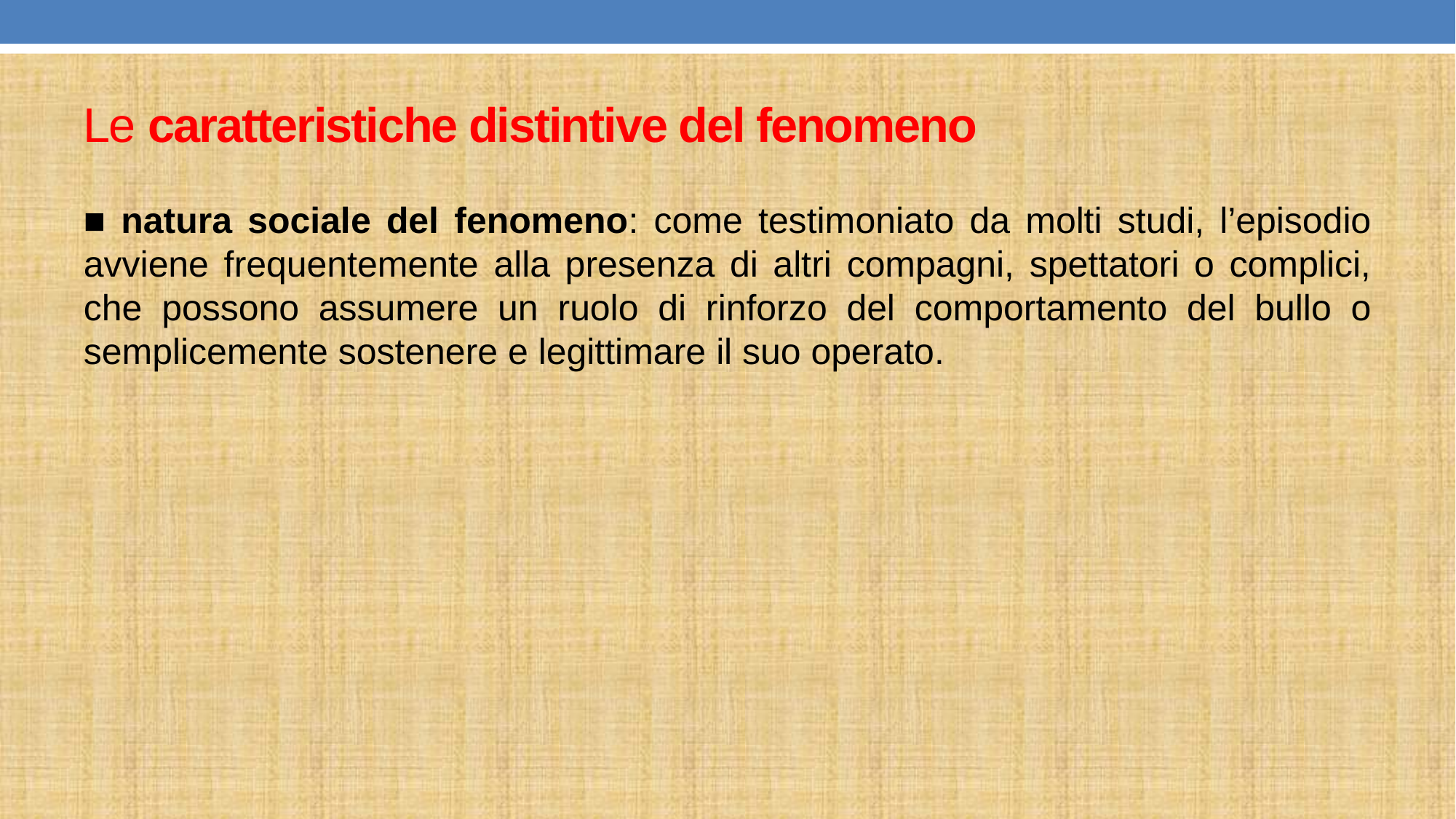

# Le caratteristiche distintive del fenomeno
■ natura sociale del fenomeno: come testimoniato da molti studi, l’episodio avviene frequentemente alla presenza di altri compagni, spettatori o complici, che possono assumere un ruolo di rinforzo del comportamento del bullo o semplicemente sostenere e legittimare il suo operato.